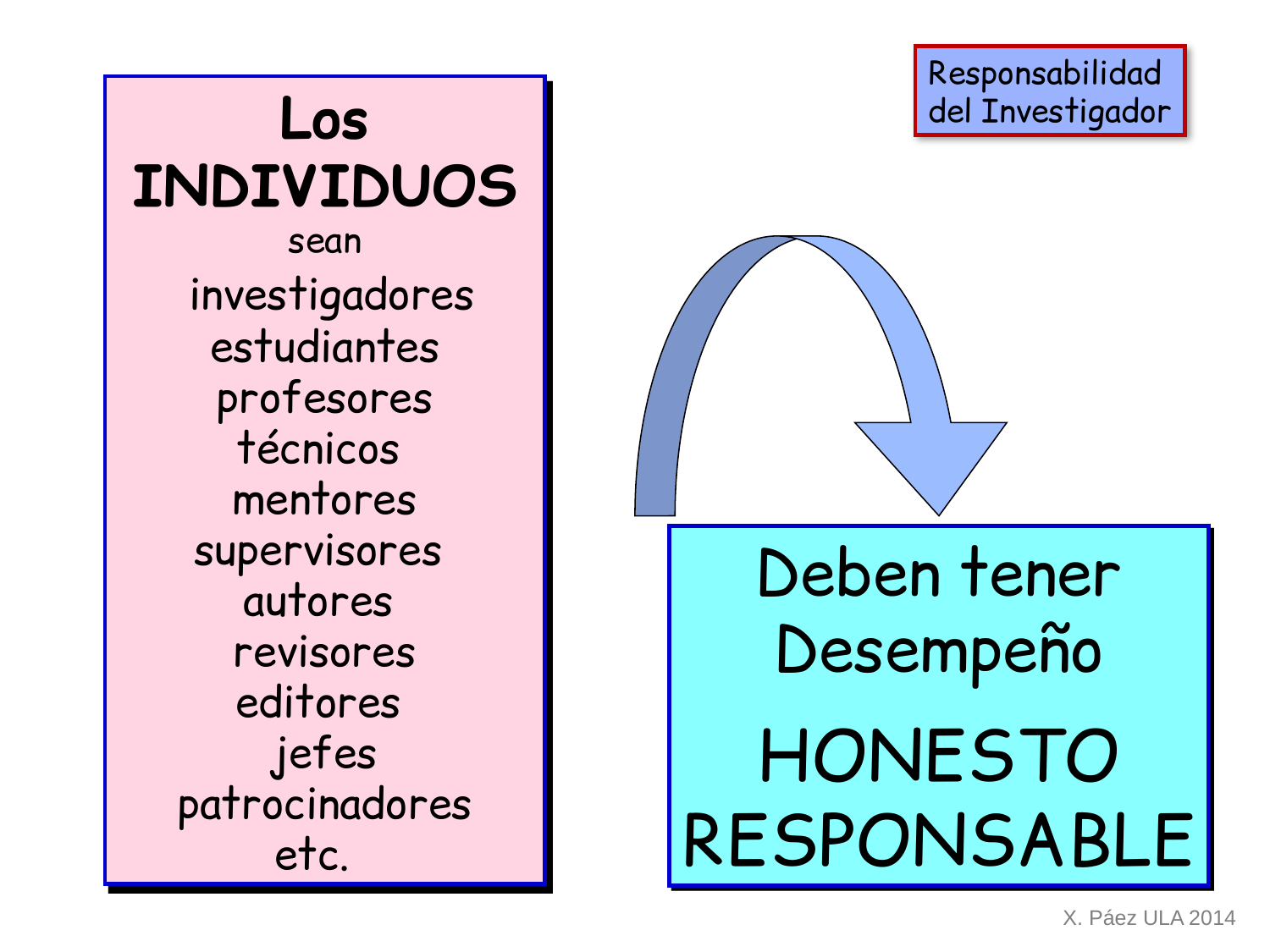

Responsabilidad
del Investigador
Los
INDIVIDUOS
sean
 investigadores
estudiantes profesores
técnicos
mentores supervisores
autores
revisores
editores
jefes
 patrocinadores
etc.

Deben tener
Desempeño

HONESTO
RESPONSABLE
X. Páez ULA 2014